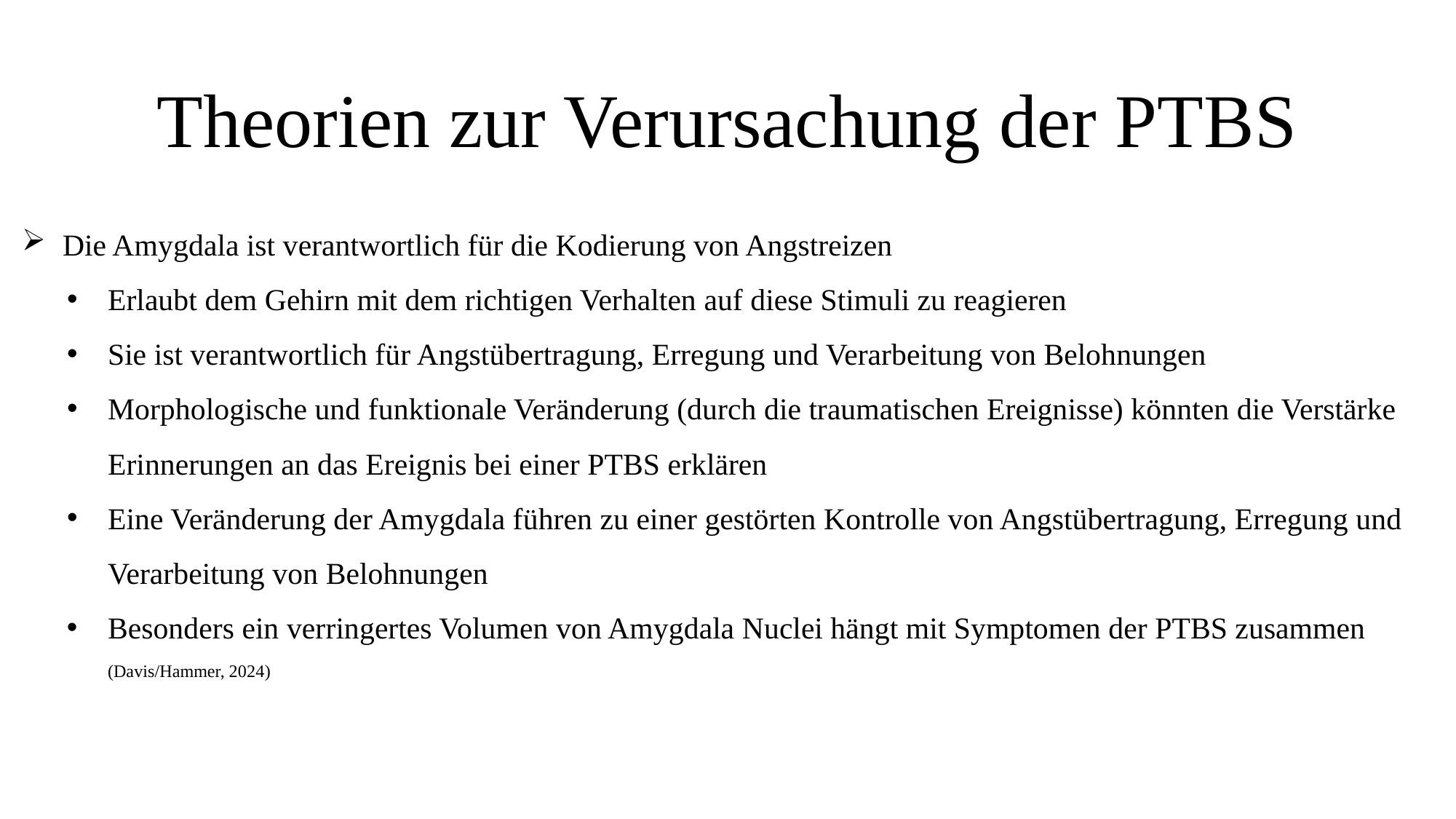

# Theorien zur Verursachung der PTBS
Die Amygdala ist verantwortlich für die Kodierung von Angstreizen
Erlaubt dem Gehirn mit dem richtigen Verhalten auf diese Stimuli zu reagieren
Sie ist verantwortlich für Angstübertragung, Erregung und Verarbeitung von Belohnungen
Morphologische und funktionale Veränderung (durch die traumatischen Ereignisse) könnten die Verstärke Erinnerungen an das Ereignis bei einer PTBS erklären
Eine Veränderung der Amygdala führen zu einer gestörten Kontrolle von Angstübertragung, Erregung und Verarbeitung von Belohnungen
Besonders ein verringertes Volumen von Amygdala Nuclei hängt mit Symptomen der PTBS zusammen (Davis/Hammer, 2024)